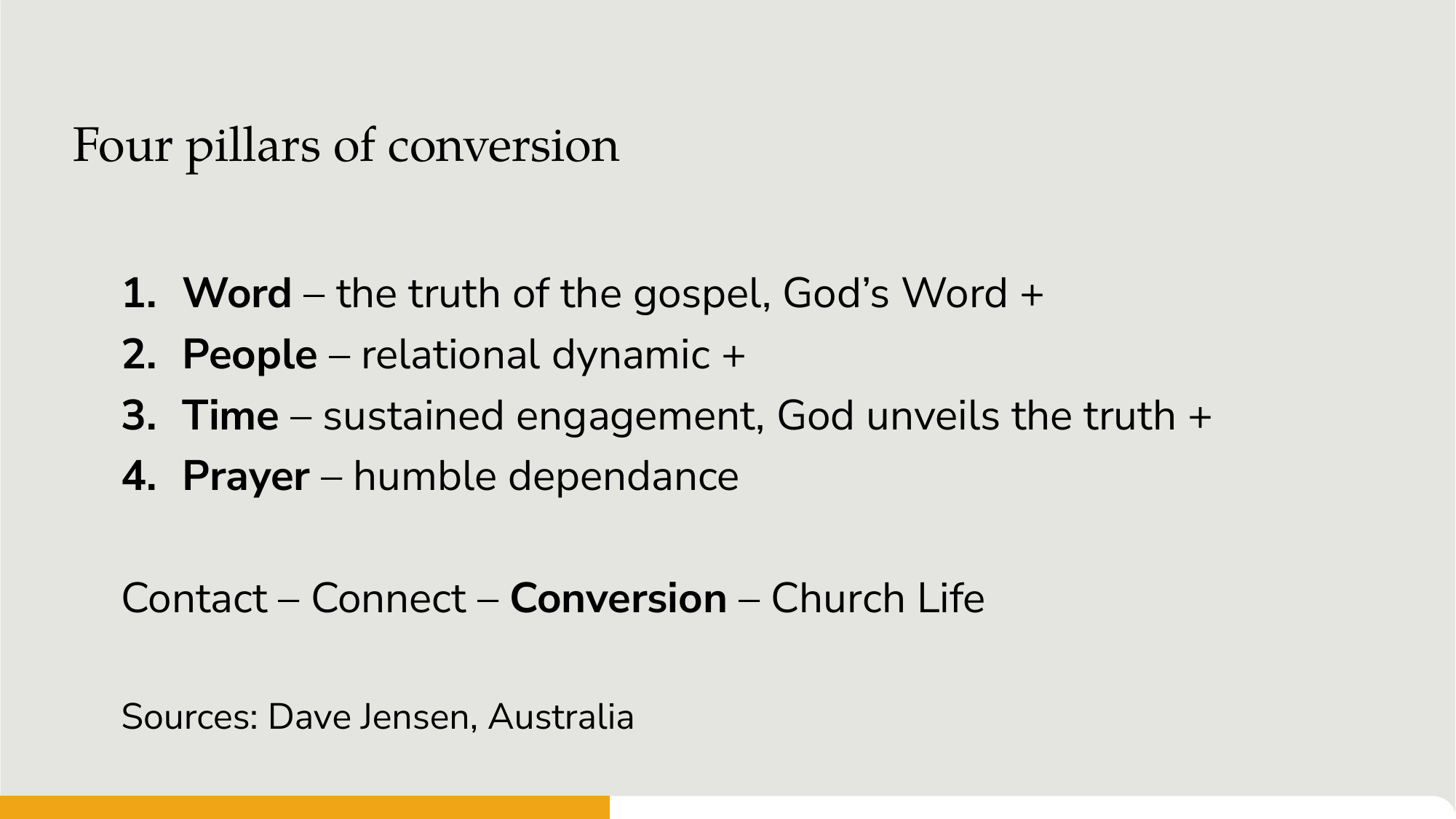

Four pillars of conversion
Word – the truth of the gospel, God’s Word +
People – relational dynamic +
Time – sustained engagement, God unveils the truth +
Prayer – humble dependance

Contact – Connect – Conversion – Church Life

Sources: Dave Jensen, Australia